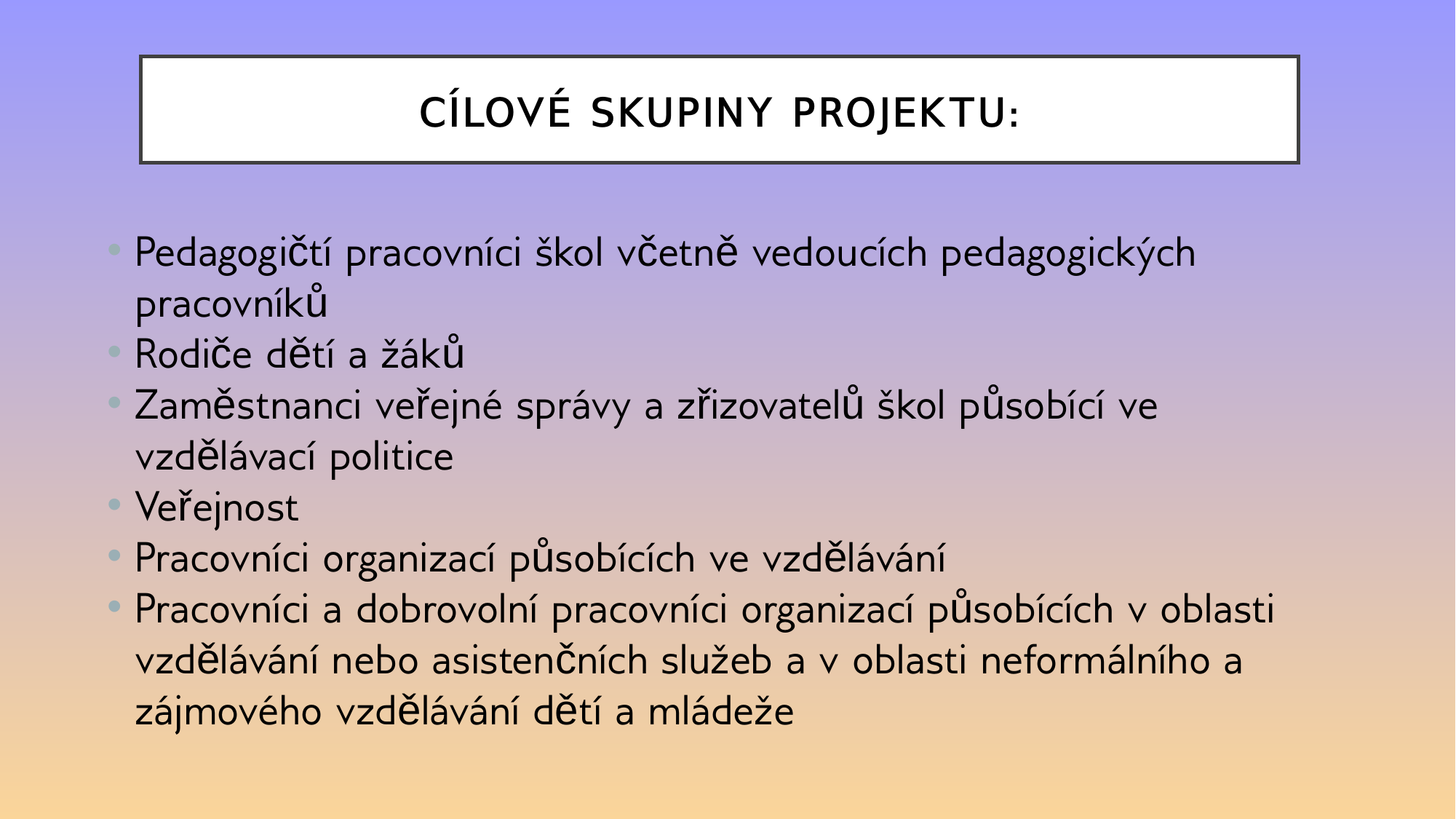

# Cílové skupiny projektu:

Pedagogičtí pracovníci škol včetně vedoucích pedagogických pracovníků
Rodiče dětí a žáků
Zaměstnanci veřejné správy a zřizovatelů škol působící ve vzdělávací politice
Veřejnost
Pracovníci organizací působících ve vzdělávání
Pracovníci a dobrovolní pracovníci organizací působících v oblasti vzdělávání nebo asistenčních služeb a v oblasti neformálního a zájmového vzdělávání dětí a mládeže